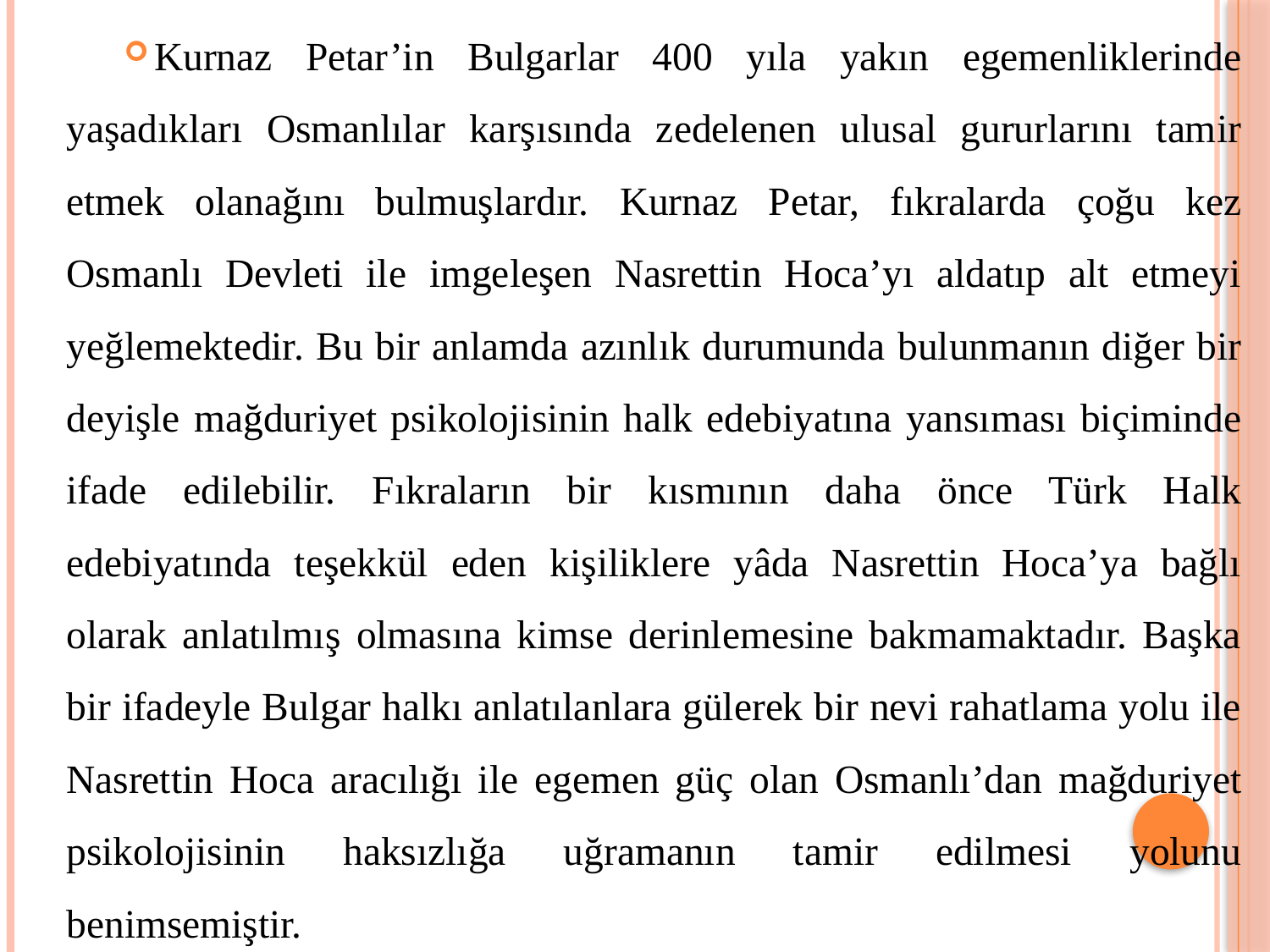

Kurnaz Petar’in Bulgarlar 400 yıla yakın egemenliklerinde yaşadıkları Osmanlılar karşısında zedelenen ulusal gururlarını tamir etmek olanağını bulmuşlardır. Kurnaz Petar, fıkralarda çoğu kez Osmanlı Devleti ile imgeleşen Nasrettin Hoca’yı aldatıp alt etmeyi yeğlemektedir. Bu bir anlamda azınlık durumunda bulunmanın diğer bir deyişle mağduriyet psikolojisinin halk edebiyatına yansıması biçiminde ifade edilebilir. Fıkraların bir kısmının daha önce Türk Halk edebiyatında teşekkül eden kişiliklere yâda Nasrettin Hoca’ya bağlı olarak anlatılmış olmasına kimse derinlemesine bakmamaktadır. Başka bir ifadeyle Bulgar halkı anlatılanlara gülerek bir nevi rahatlama yolu ile Nasrettin Hoca aracılığı ile egemen güç olan Osmanlı’dan mağduriyet psikolojisinin haksızlığa uğramanın tamir edilmesi yolunu benimsemiştir.